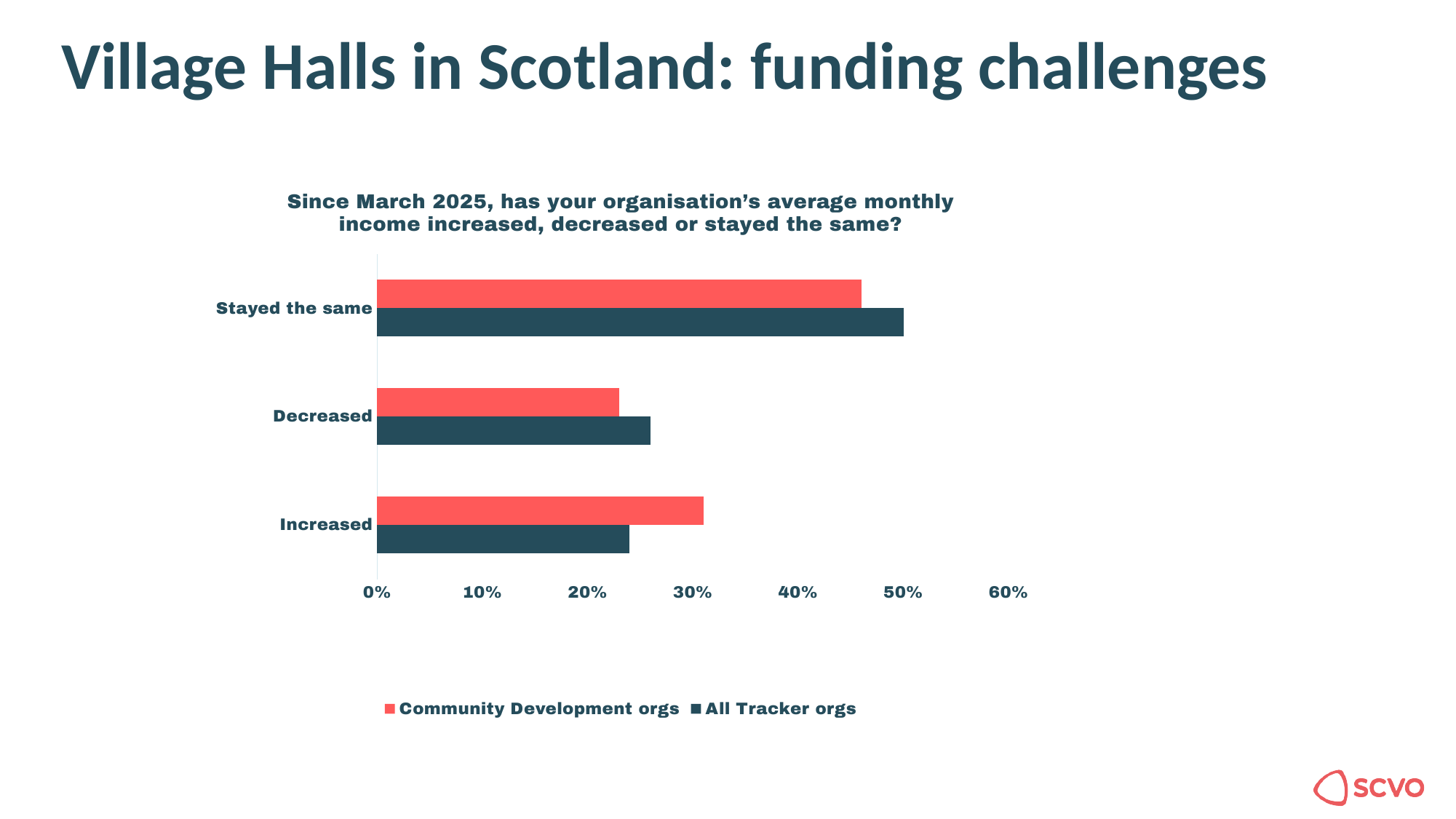

# Village Halls in Scotland: funding challenges

[unsupported chart]